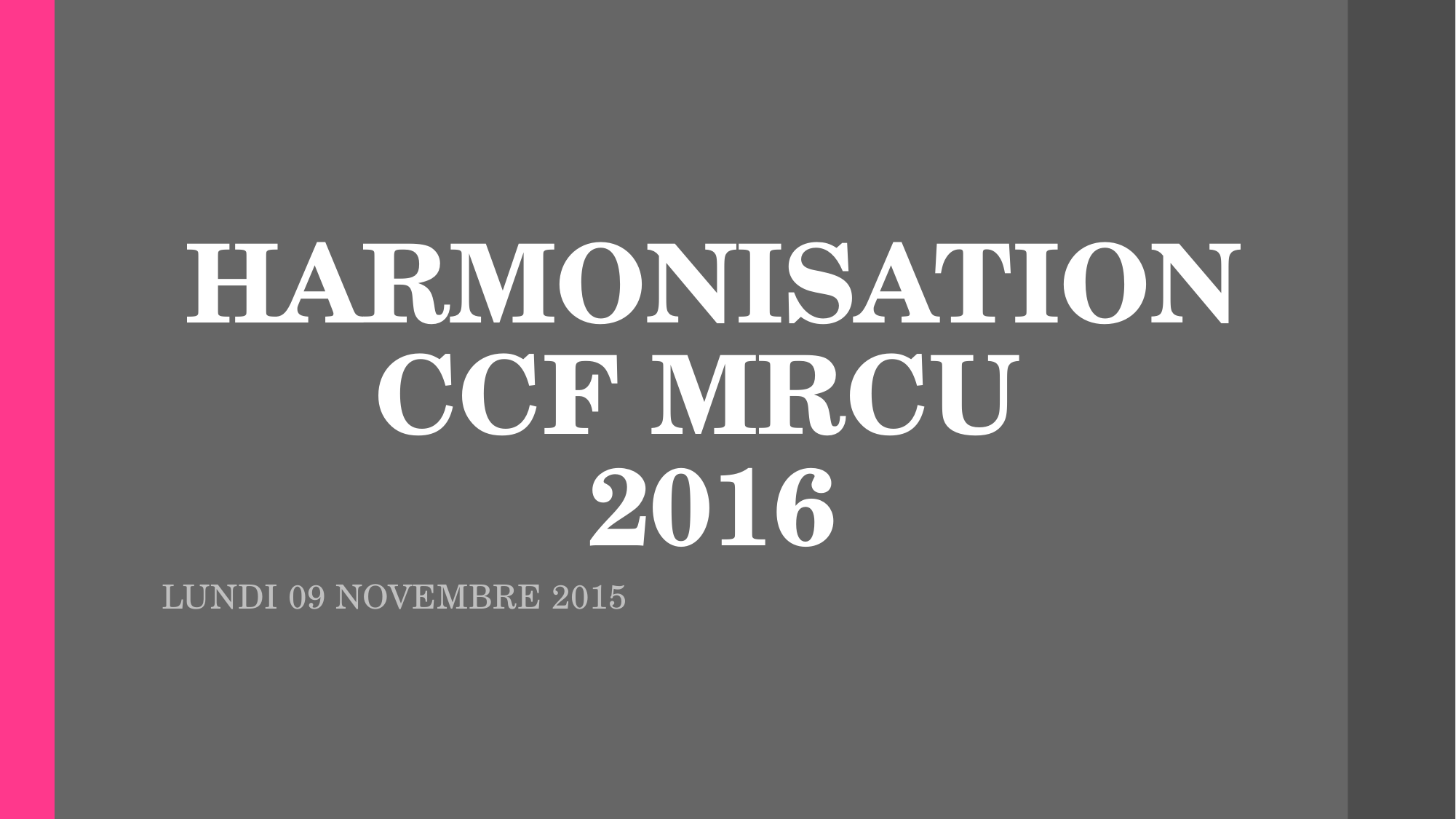

# HARMONISATION CCF MRCU 2016
LUNDI 09 NOVEMBRE 2015